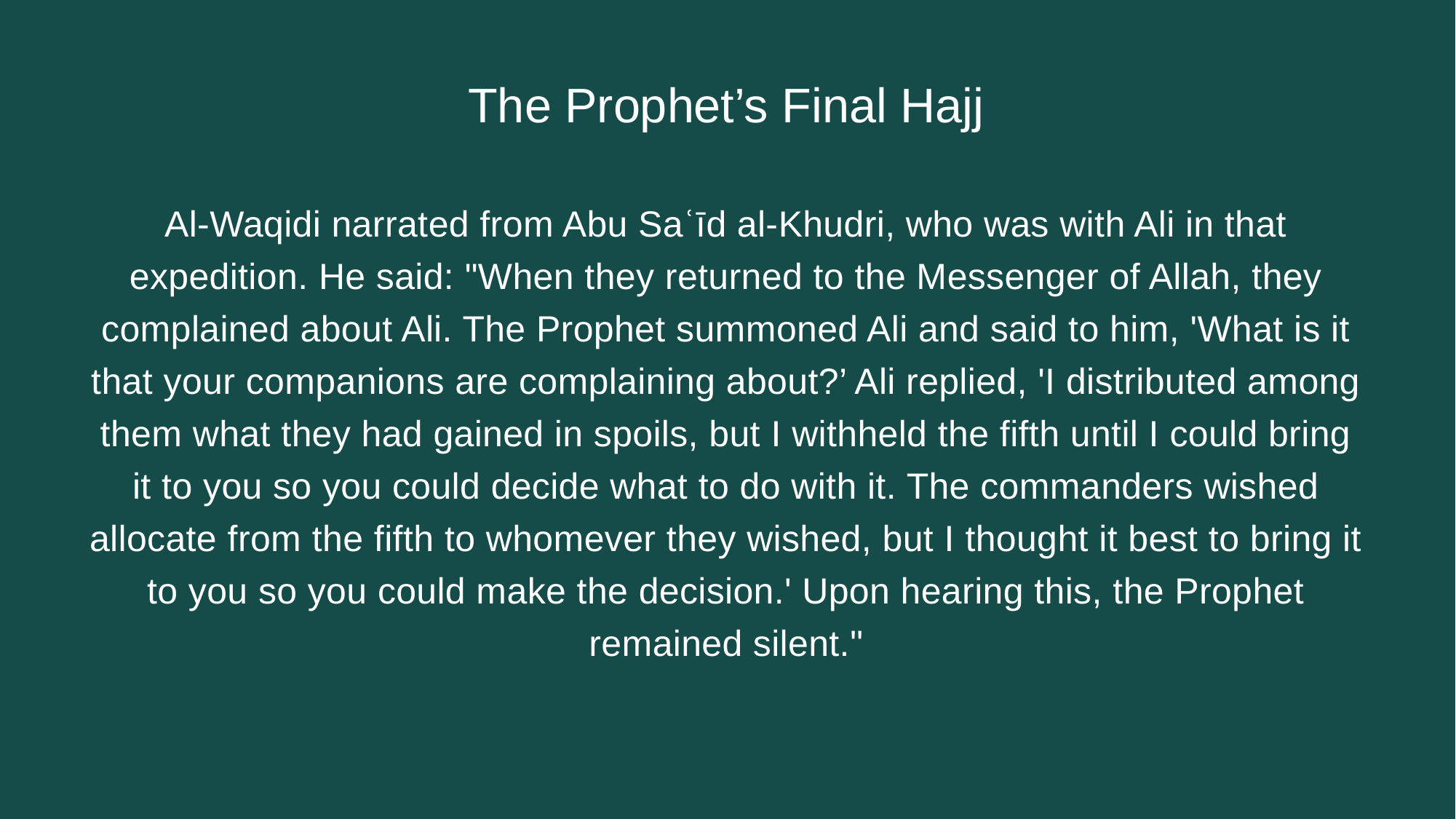

# The Prophet’s Final Hajj
Al-Waqidi narrated from Abu Saʿīd al-Khudri, who was with Ali in that expedition. He said: "When they returned to the Messenger of Allah, they complained about Ali. The Prophet summoned Ali and said to him, 'What is it that your companions are complaining about?’ Ali replied, 'I distributed among them what they had gained in spoils, but I withheld the fifth until I could bring it to you so you could decide what to do with it. The commanders wished allocate from the fifth to whomever they wished, but I thought it best to bring it to you so you could make the decision.' Upon hearing this, the Prophet remained silent."